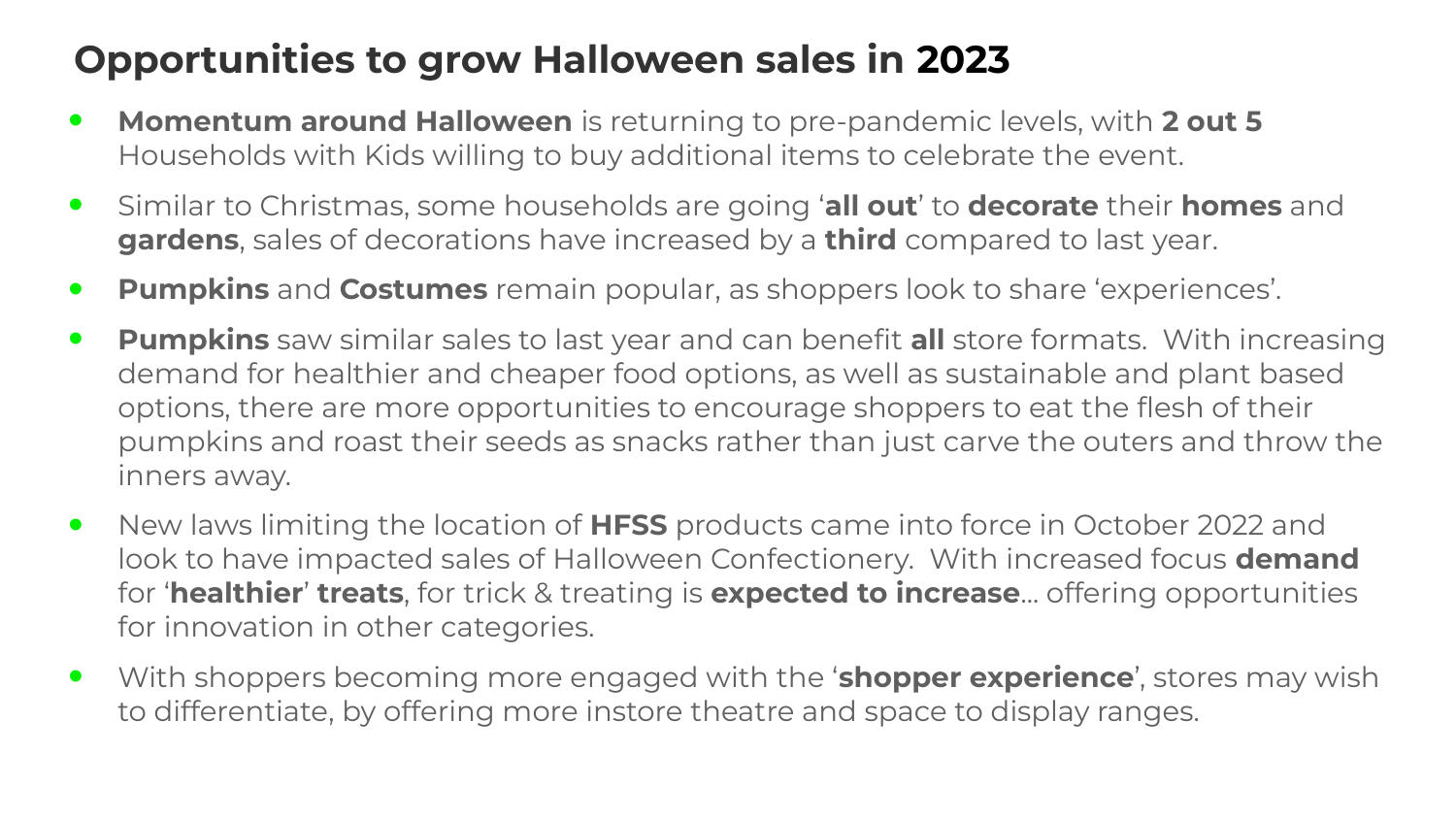

# Opportunities to grow Halloween sales in 2023
Momentum around Halloween is returning to pre-pandemic levels, with 2 out 5 Households with Kids willing to buy additional items to celebrate the event.
Similar to Christmas, some households are going ‘all out’ to decorate their homes and gardens, sales of decorations have increased by a third compared to last year.
Pumpkins and Costumes remain popular, as shoppers look to share ‘experiences’.
Pumpkins saw similar sales to last year and can benefit all store formats.  With increasing demand for healthier and cheaper food options, as well as sustainable and plant based options, there are more opportunities to encourage shoppers to eat the flesh of their pumpkins and roast their seeds as snacks rather than just carve the outers and throw the inners away.
New laws limiting the location of HFSS products came into force in October 2022 and look to have impacted sales of Halloween Confectionery.  With increased focus demand for ‘healthier’ treats, for trick & treating is expected to increase... offering opportunities for innovation in other categories.
With shoppers becoming more engaged with the ‘shopper experience’, stores may wish to differentiate, by offering more instore theatre and space to display ranges.